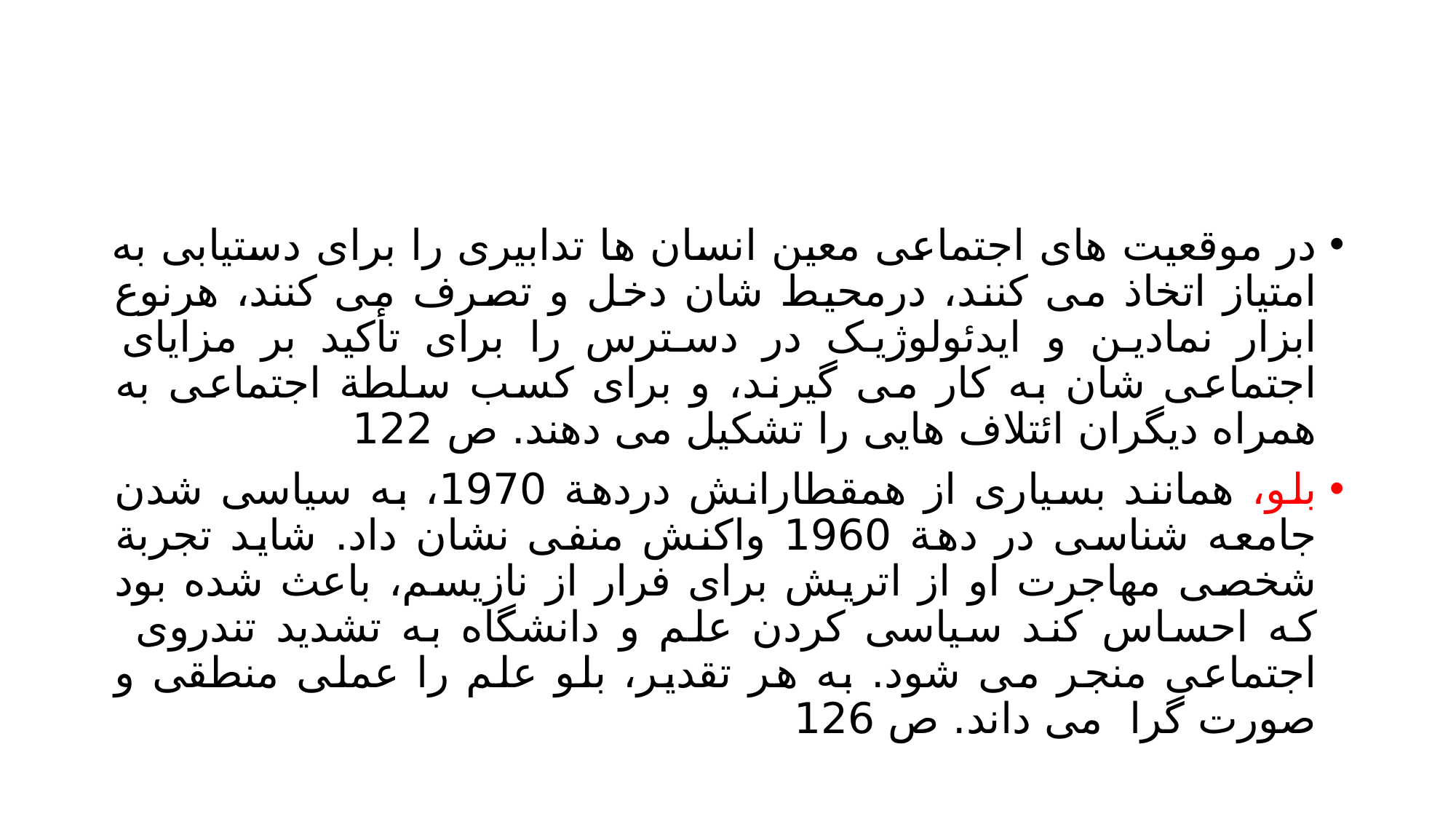

#
در موقعیت های اجتماعی معین انسان ها تدابیری را برای دستیابی به امتیاز اتخاذ می کنند، درمحیط شان دخل و تصرف می کنند، هرنوع ابزار نمادین و ایدئولوژیک در دسترس را برای تأکید بر مزایای اجتماعی شان به کار می گیرند، و برای کسب سلطة اجتماعی به همراه دیگران ائتلاف هایی را تشکیل می دهند. ص 122
بلو، همانند بسیاری از همقطارانش دردهة 1970، به سیاسی شدن جامعه شناسی در دهة 1960 واکنش منفی نشان داد. شاید تجربة شخصی مهاجرت او از اتریش برای فرار از نازیسم، باعث شده بود که احساس کند سیاسی کردن علم و دانشگاه به تشدید تندروی  اجتماعی منجر می شود. به هر تقدیر، بلو علم را عملی منطقی و صورت گرا  می داند. ص 126